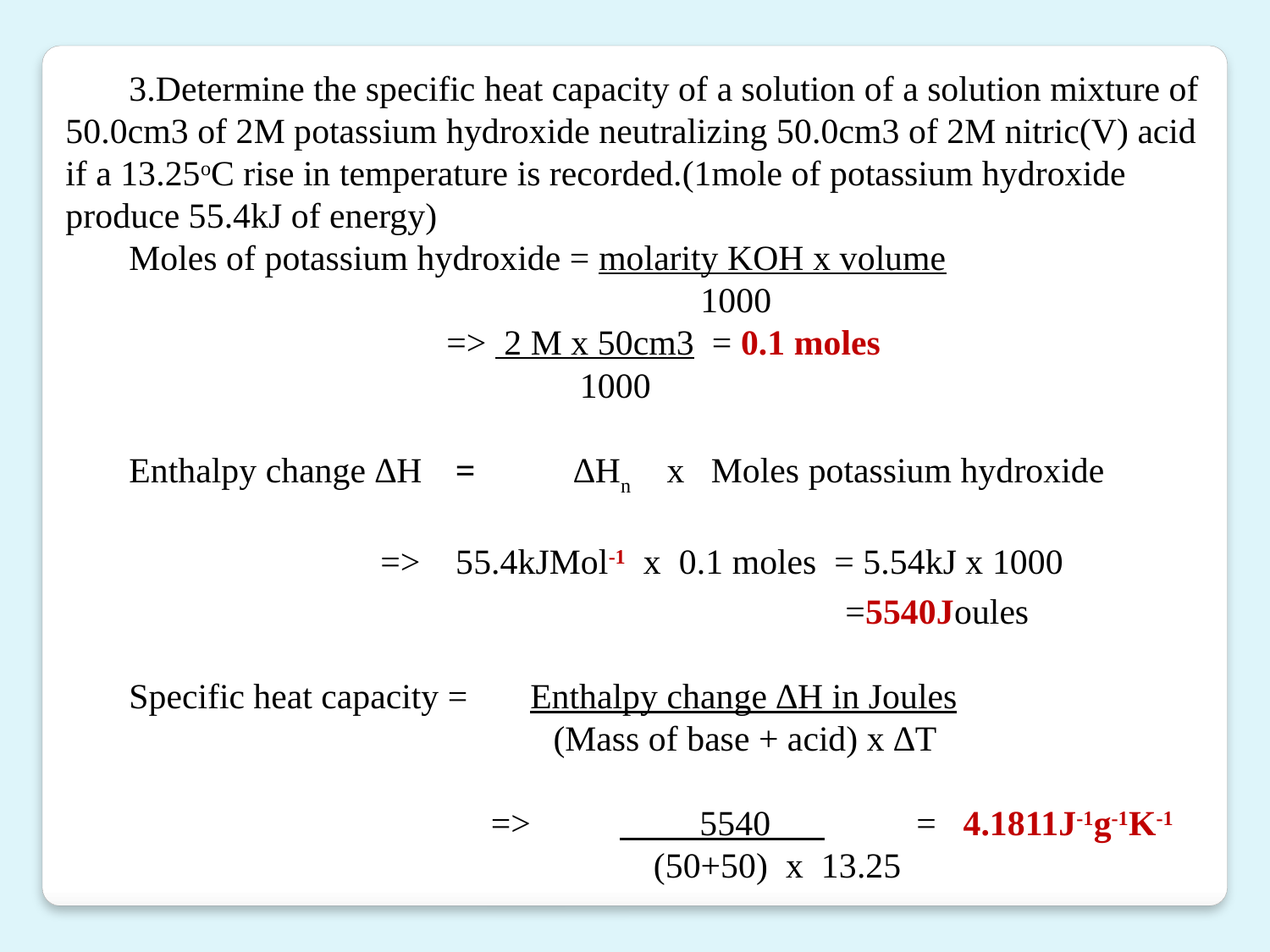

3.Determine the specific heat capacity of a solution of a solution mixture of 50.0cm3 of 2M potassium hydroxide neutralizing 50.0cm3 of 2M nitric(V) acid if a 13.25oC rise in temperature is recorded.(1mole of potassium hydroxide produce 55.4kJ of energy)
Moles of potassium hydroxide = molarity KOH x volume
					1000
         		=>  2 M x 50cm3  = 0.1 moles
			               1000

Enthalpy change ∆H	 = 	∆Hn       x   Moles potassium hydroxide

          	            =>    55.4kJMol-1  x  0.1 moles  = 5.54kJ x 1000    							  =5540Joules

Specific heat capacity =       Enthalpy change ∆H in Joules
			            (Mass of base + acid) x ∆T

 			     =>                   5540      	          =   4.1811J-1g-1K-1
				         (50+50)  x  13.25